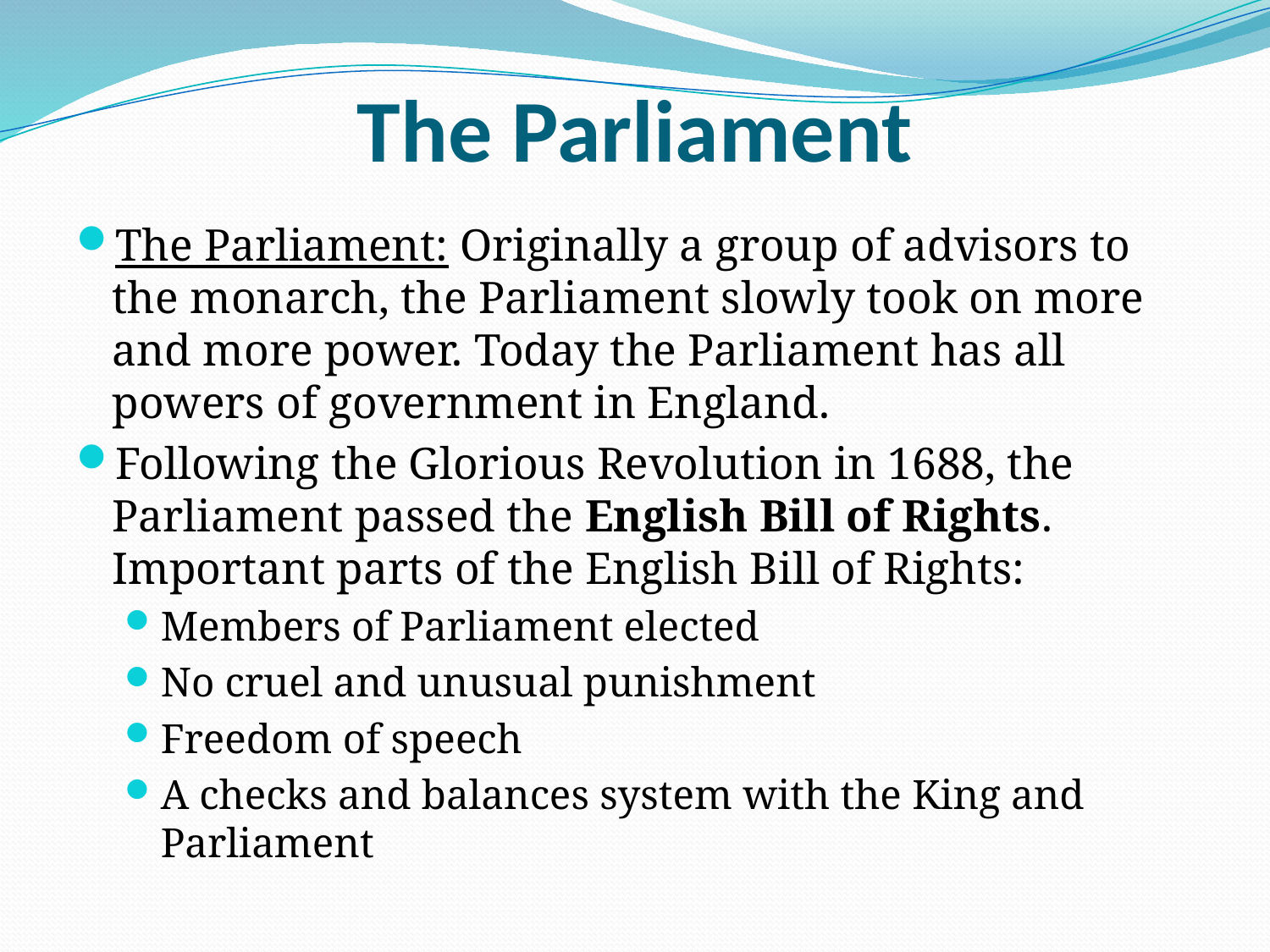

# The Parliament
The Parliament: Originally a group of advisors to the monarch, the Parliament slowly took on more and more power. Today the Parliament has all powers of government in England.
Following the Glorious Revolution in 1688, the Parliament passed the English Bill of Rights. Important parts of the English Bill of Rights:
Members of Parliament elected
No cruel and unusual punishment
Freedom of speech
A checks and balances system with the King and Parliament